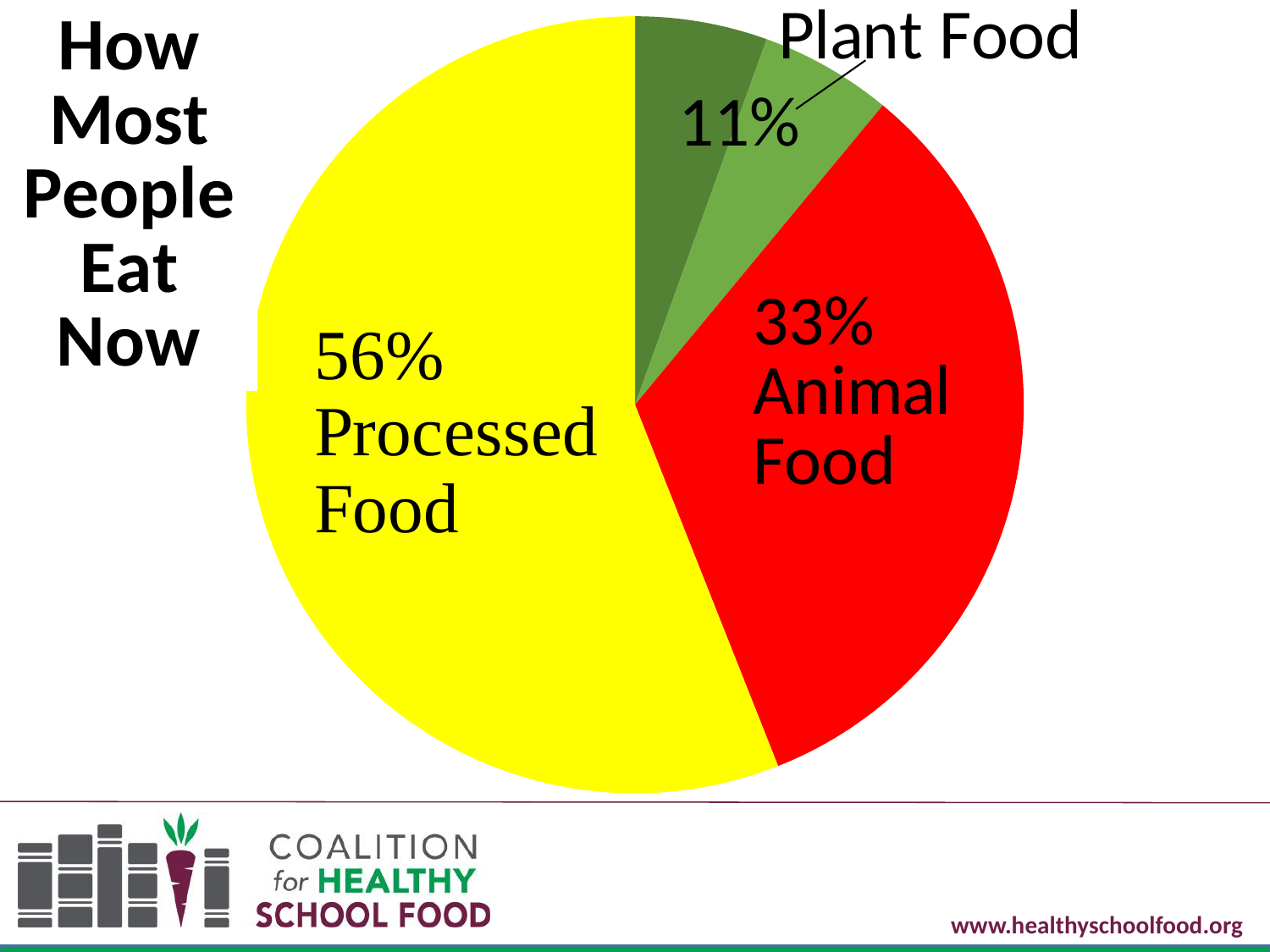

### Chart

| Category | Sales |
|---|---|
| Plant Food | 0.055 |
| Plant Food | 0.055 |
| Animal Food | 0.33 |
| Processed Food | 0.56 |